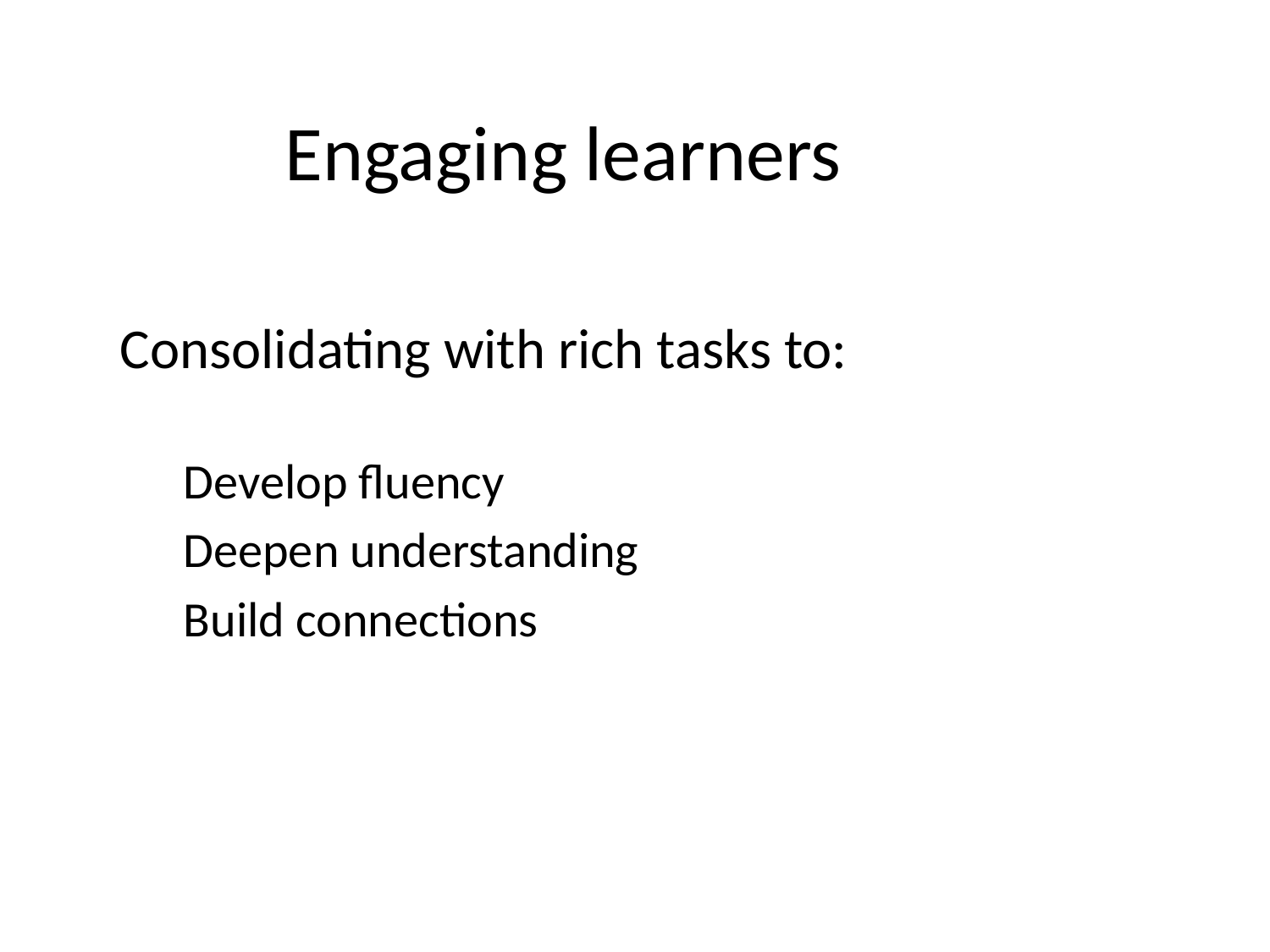

# Engaging learners
Consolidating with rich tasks to:
Develop fluency
Deepen understanding
Build connections